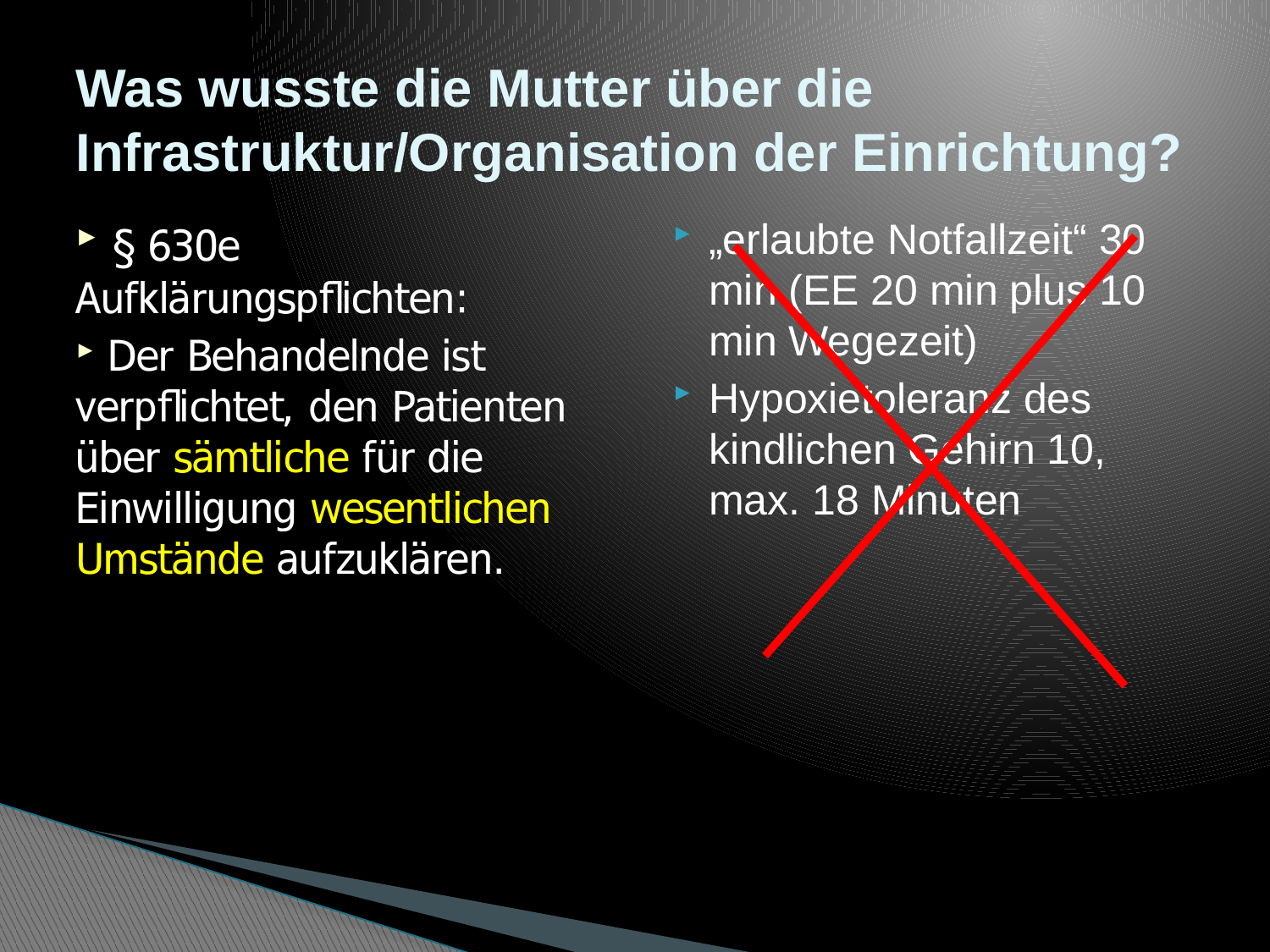

# Was wusste die Mutter über die Infrastruktur/Organisation der Einrichtung?
 § 630e Aufklärungspflichten:
 Der Behandelnde ist verpflichtet, den Patienten über sämtliche für die Einwilligung wesentlichen Umstände aufzuklären.

„erlaubte Notfallzeit“ 30 min (EE 20 min plus 10 min Wegezeit)
Hypoxietoleranz des kindlichen Gehirn 10, max. 18 Minuten